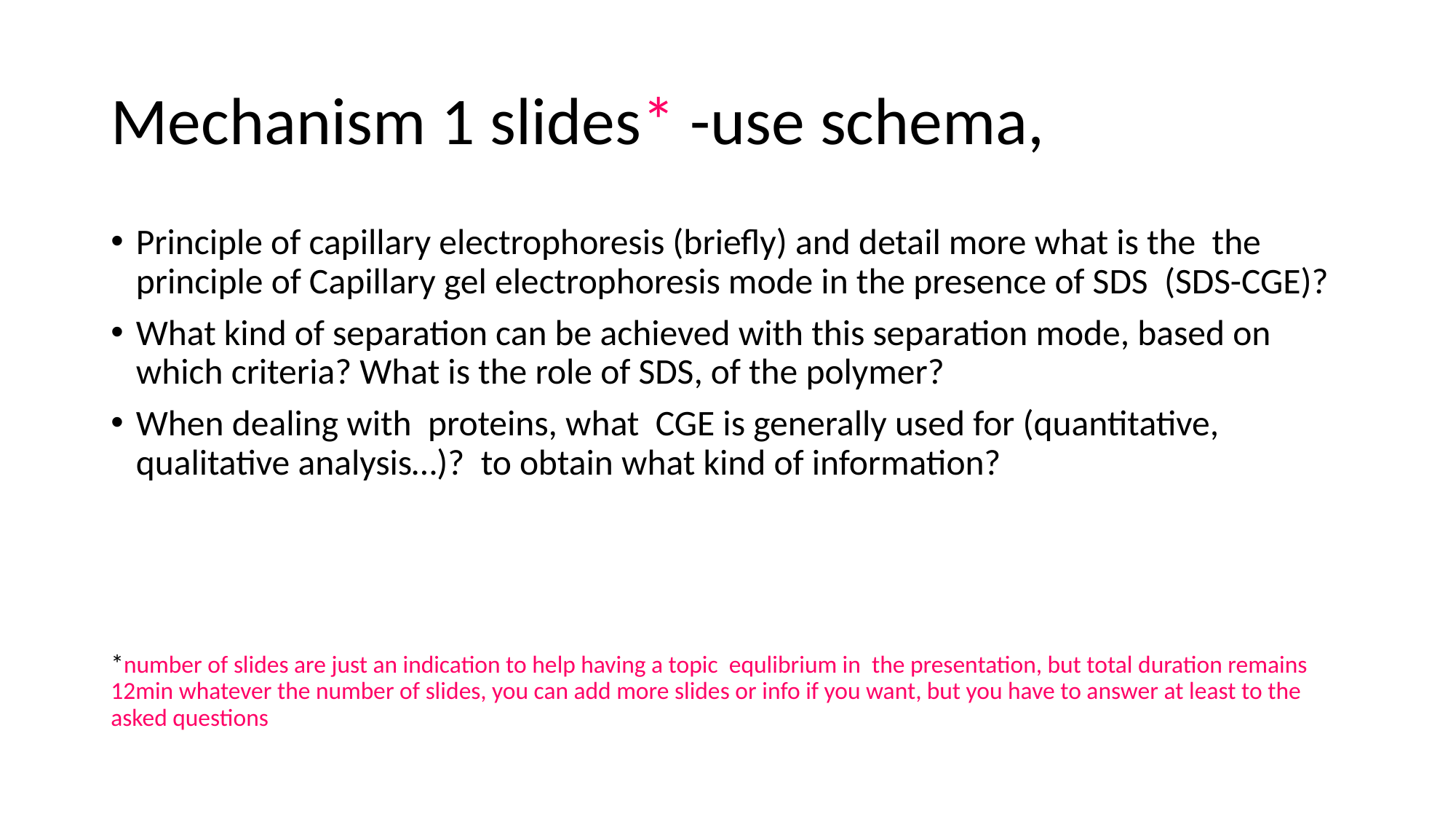

# Mechanism 1 slides* -use schema,
Principle of capillary electrophoresis (briefly) and detail more what is the  the principle of Capillary gel electrophoresis mode in the presence of SDS  (SDS-CGE)?
What kind of separation can be achieved with this separation mode, based on which criteria? What is the role of SDS, of the polymer?
When dealing with  proteins, what  CGE is generally used for (quantitative, qualitative analysis…)?  to obtain what kind of information?

*number of slides are just an indication to help having a topic  equlibrium in  the presentation, but total duration remains 12min whatever the number of slides, you can add more slides or info if you want, but you have to answer at least to the asked questions